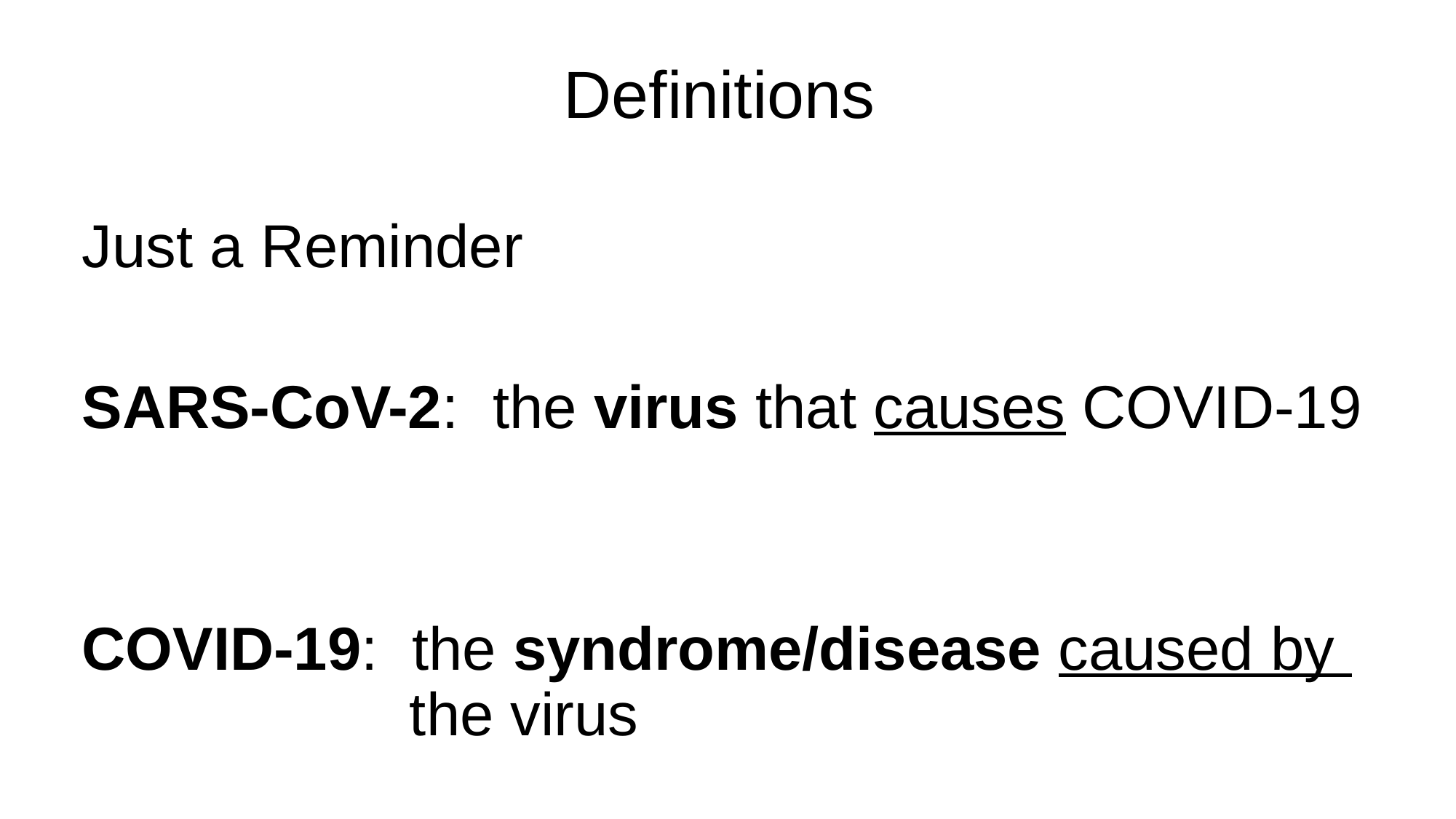

# Definitions
Just a Reminder

SARS-CoV-2:  the virus that causes COVID-19

COVID-19:  the syndrome/disease caused by 			the virus